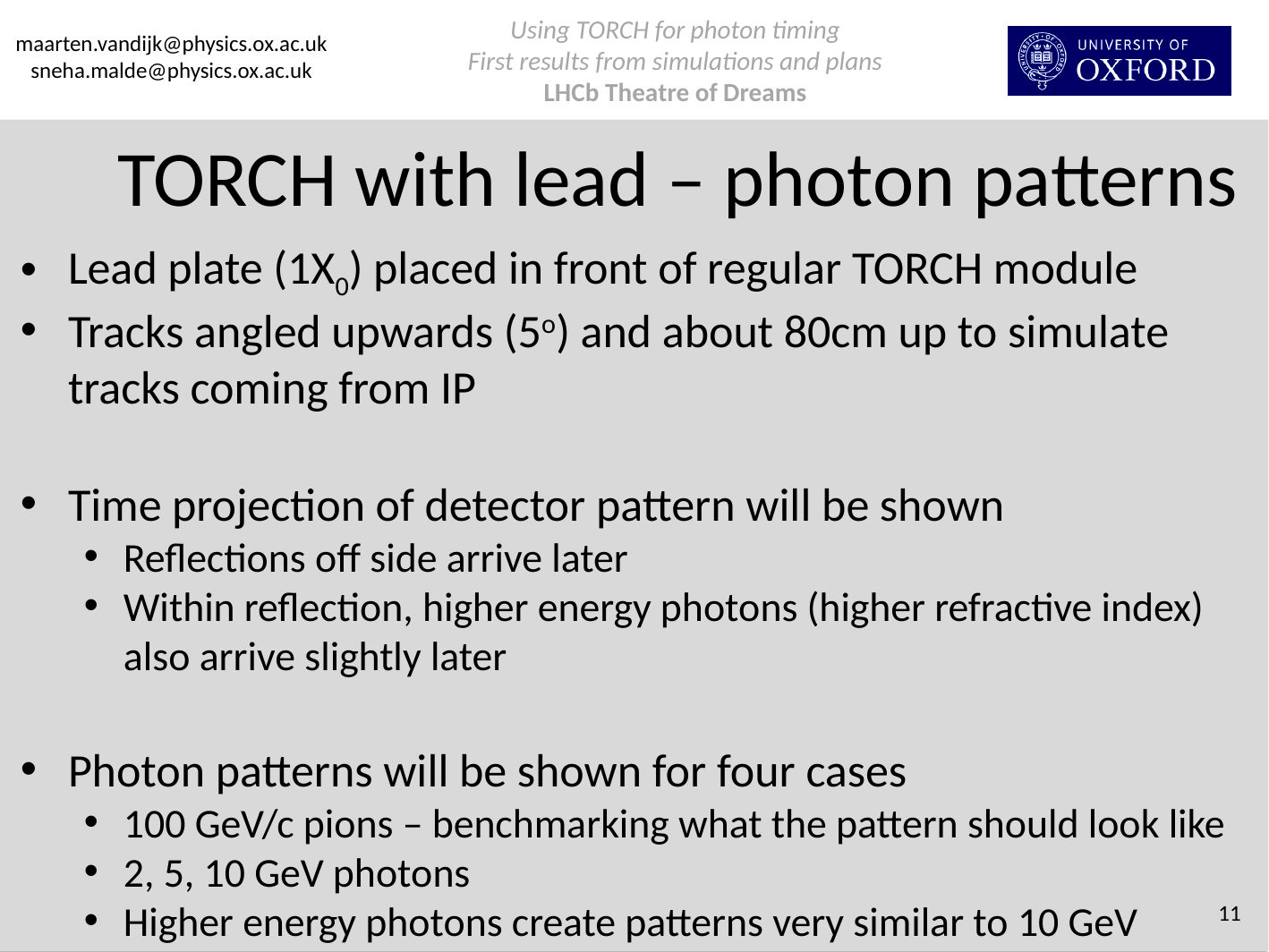

# TORCH with lead – photon patterns
Lead plate (1X0) placed in front of regular TORCH module
Tracks angled upwards (5o) and about 80cm up to simulate tracks coming from IP

Time projection of detector pattern will be shown
Reflections off side arrive later
Within reflection, higher energy photons (higher refractive index) also arrive slightly later

Photon patterns will be shown for four cases
100 GeV/c pions – benchmarking what the pattern should look like
2, 5, 10 GeV photons
Higher energy photons create patterns very similar to 10 GeV

11